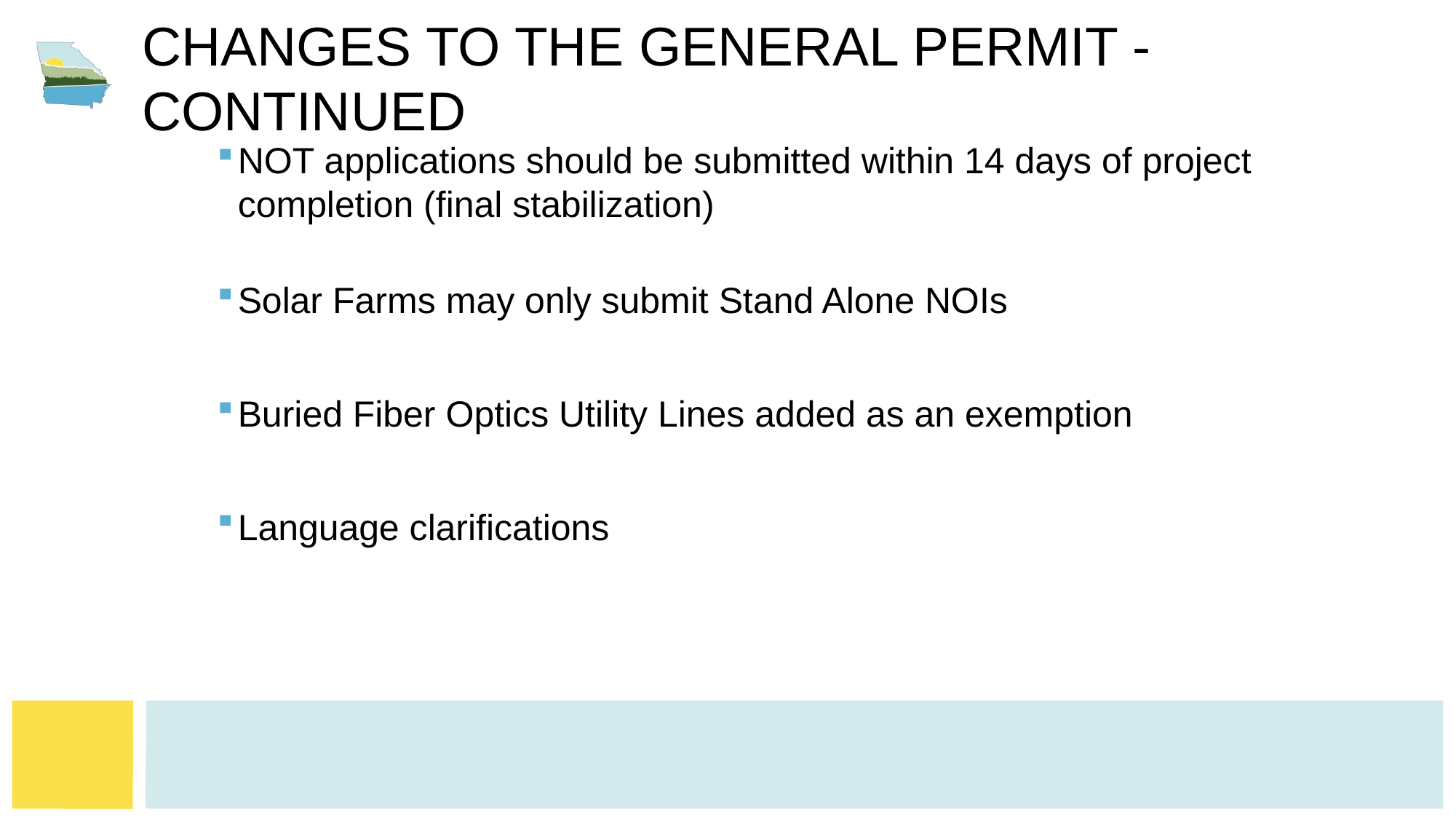

# Changes to the General Permit - continued
NOT applications should be submitted within 14 days of project completion (final stabilization)

Solar Farms may only submit Stand Alone NOIs

Buried Fiber Optics Utility Lines added as an exemption

Language clarifications